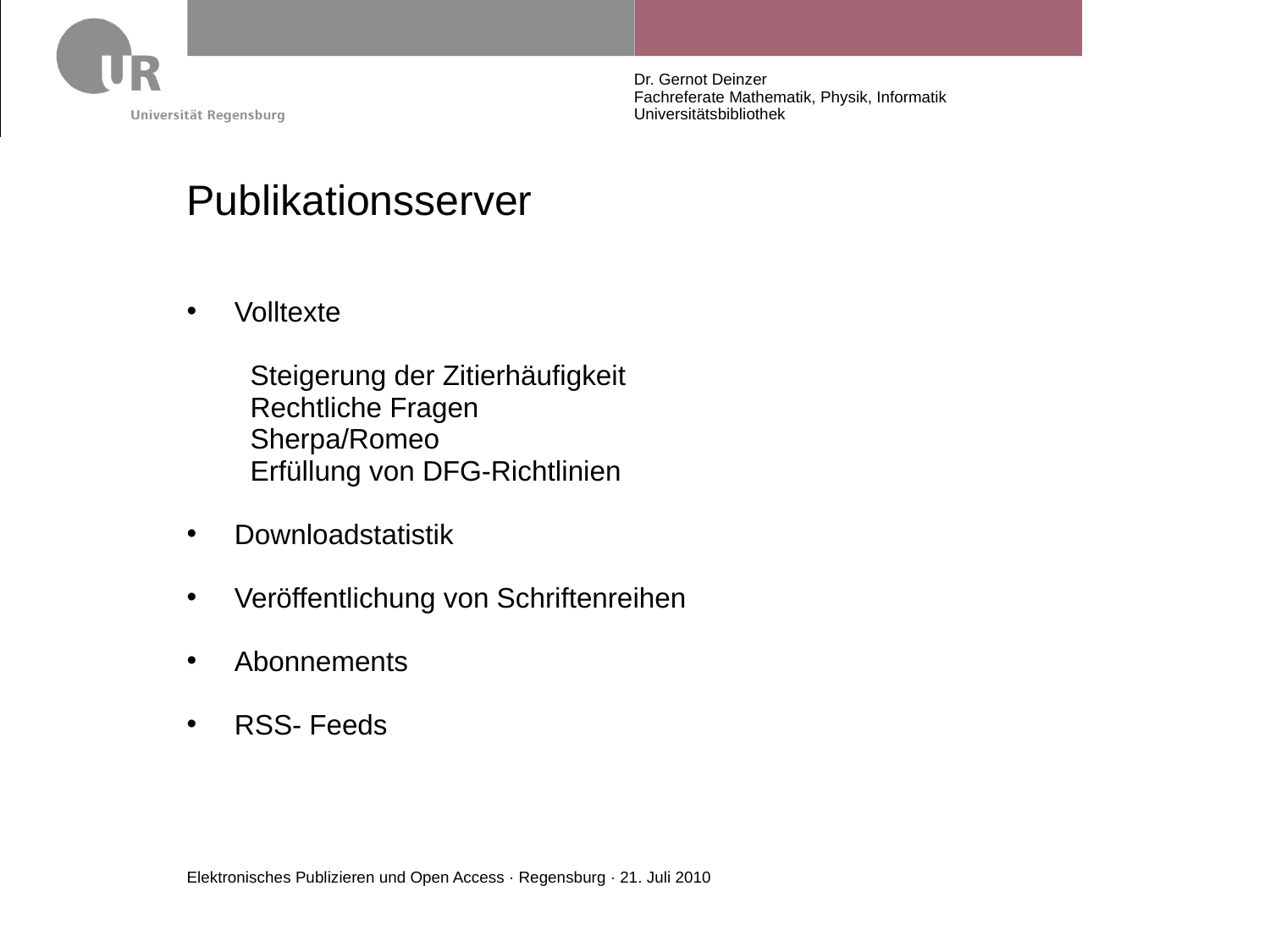

Dr. Gernot Deinzer
Fachreferate Mathematik, Physik, Informatik
Universitätsbibliothek
# Publikationsserver
Volltexte

Steigerung der Zitierhäufigkeit
Rechtliche Fragen
Sherpa/Romeo
Erfüllung von DFG-Richtlinien

Downloadstatistik

Veröffentlichung von Schriftenreihen

Abonnements

RSS- Feeds

Elektronisches Publizieren und Open Access · Regensburg · 21. Juli 2010